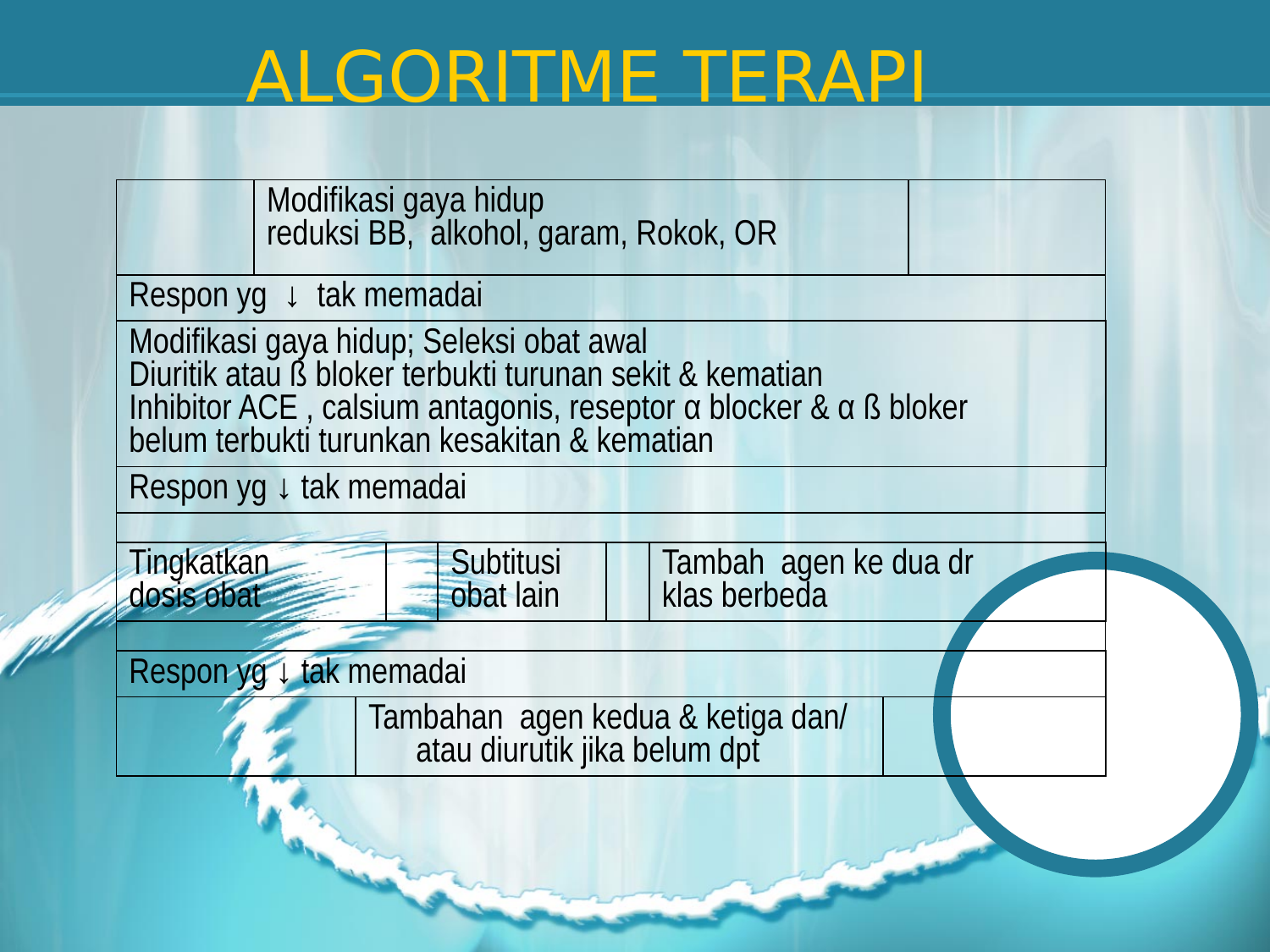

# ALGORITME TERAPI
|  | Modifikasi gaya hidup reduksi BB, alkohol, garam, Rokok, OR |  |  |  |  |  |  |  |
| --- | --- | --- | --- | --- | --- | --- | --- | --- |
| Respon yg ↓ tak memadai |  |  |  |  |  |  |  |  |
| Modifikasi gaya hidup; Seleksi obat awal Diuritik atau ß bloker terbukti turunan sekit & kematian Inhibitor ACE , calsium antagonis, reseptor α blocker & α ß bloker belum terbukti turunkan kesakitan & kematian |  |  |  |  |  |  |  |  |
| Respon yg ↓ tak memadai |  |  |  |  |  |  |  |  |
|  |  |  |  |  |  |  |  |  |
| Tingkatkan dosis obat |  |  |  | Subtitusi obat lain |  | Tambah agen ke dua dr klas berbeda |  |  |
|  |  |  |  |  |  |  |  |  |
| Respon yg ↓ tak memadai |  |  |  |  |  |  |  |  |
|  |  | Tambahan agen kedua & ketiga dan/ atau diurutik jika belum dpt |  |  |  |  |  |  |